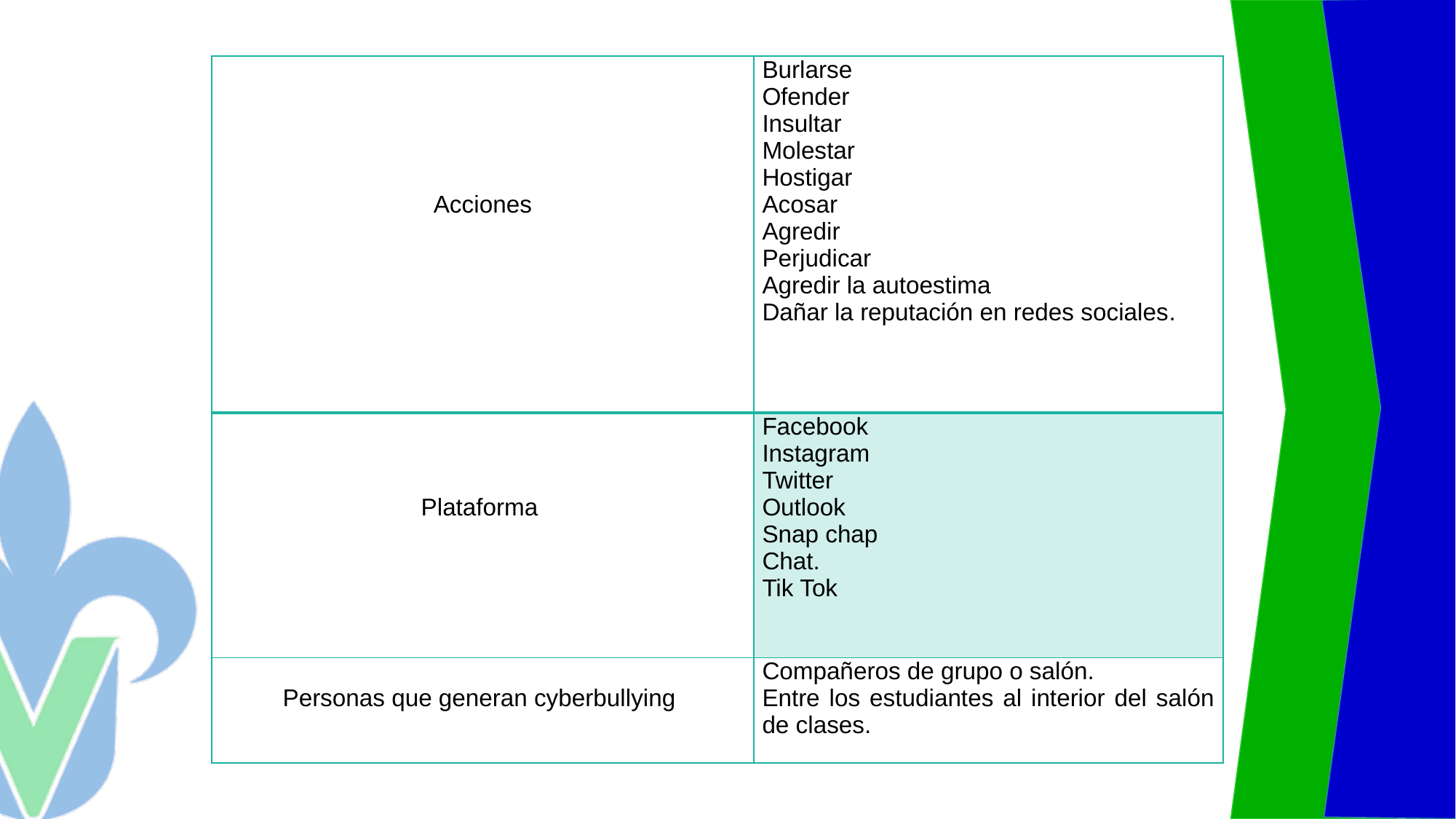

| Acciones | Burlarse Ofender Insultar Molestar Hostigar Acosar Agredir Perjudicar Agredir la autoestima Dañar la reputación en redes sociales. |
| --- | --- |
| Plataforma | Facebook Instagram Twitter Outlook Snap chap Chat. Tik Tok |
| Personas que generan cyberbullying | Compañeros de grupo o salón. Entre los estudiantes al interior del salón de clases. |